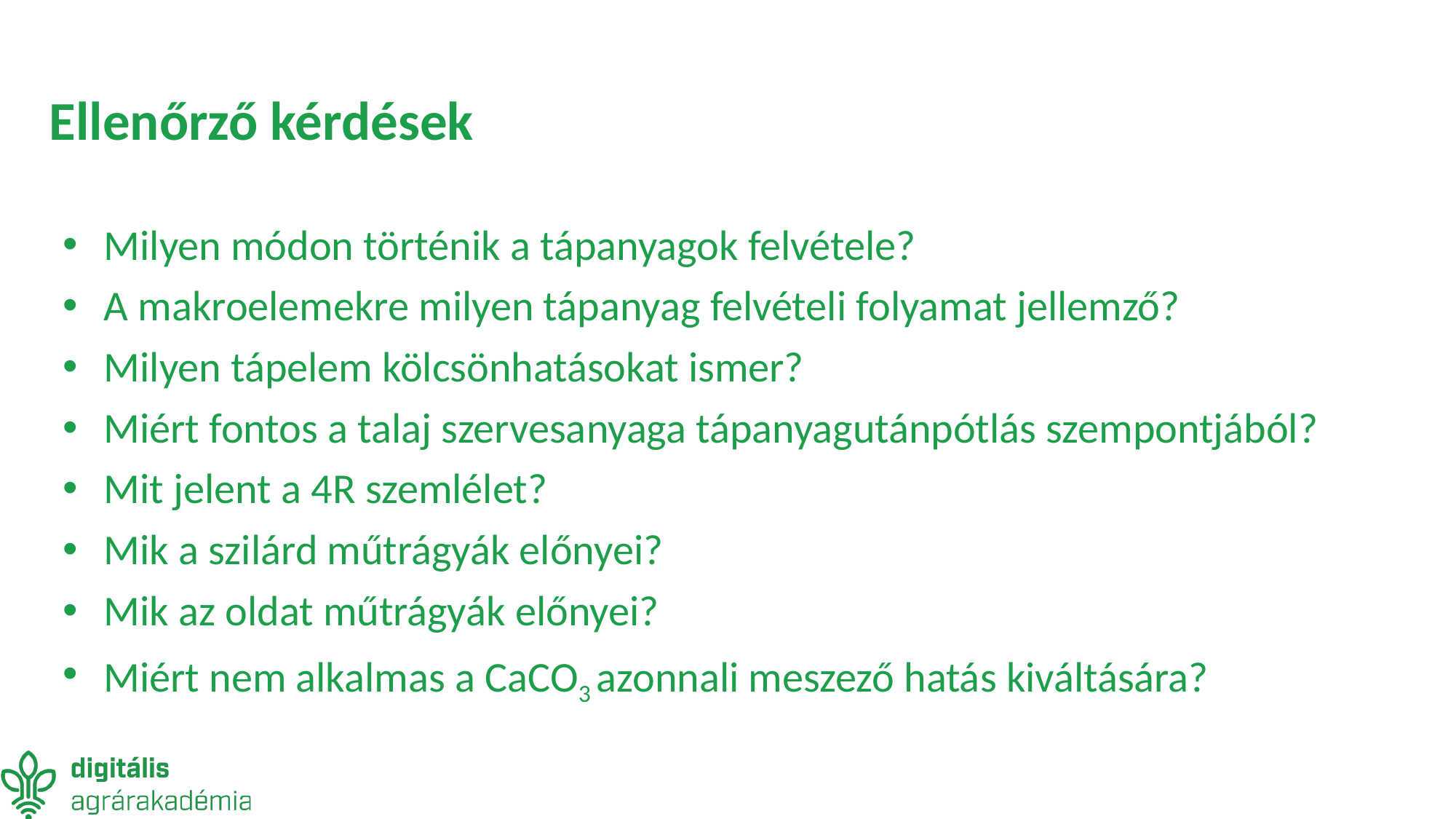

# Ellenőrző kérdések
Milyen módon történik a tápanyagok felvétele?
A makroelemekre milyen tápanyag felvételi folyamat jellemző?
Milyen tápelem kölcsönhatásokat ismer?
Miért fontos a talaj szervesanyaga tápanyagutánpótlás szempontjából?
Mit jelent a 4R szemlélet?
Mik a szilárd műtrágyák előnyei?
Mik az oldat műtrágyák előnyei?
Miért nem alkalmas a CaCO3 azonnali meszező hatás kiváltására?